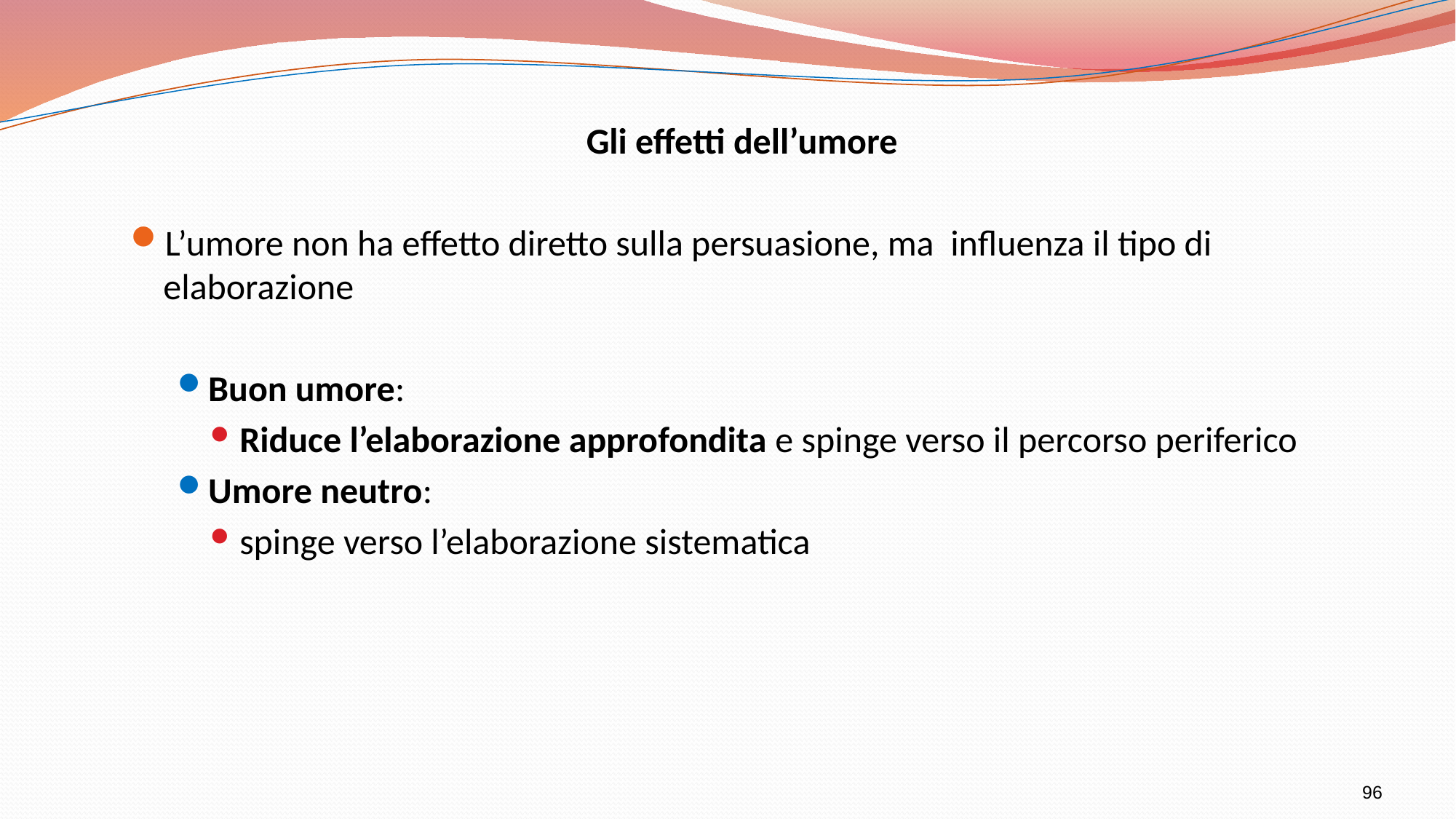

Gli effetti dell’umore

L’umore non ha effetto diretto sulla persuasione, ma  influenza il tipo di elaborazione

Buon umore:
Riduce l’elaborazione approfondita e spinge verso il percorso periferico
Umore neutro:
spinge verso l’elaborazione sistematica

96